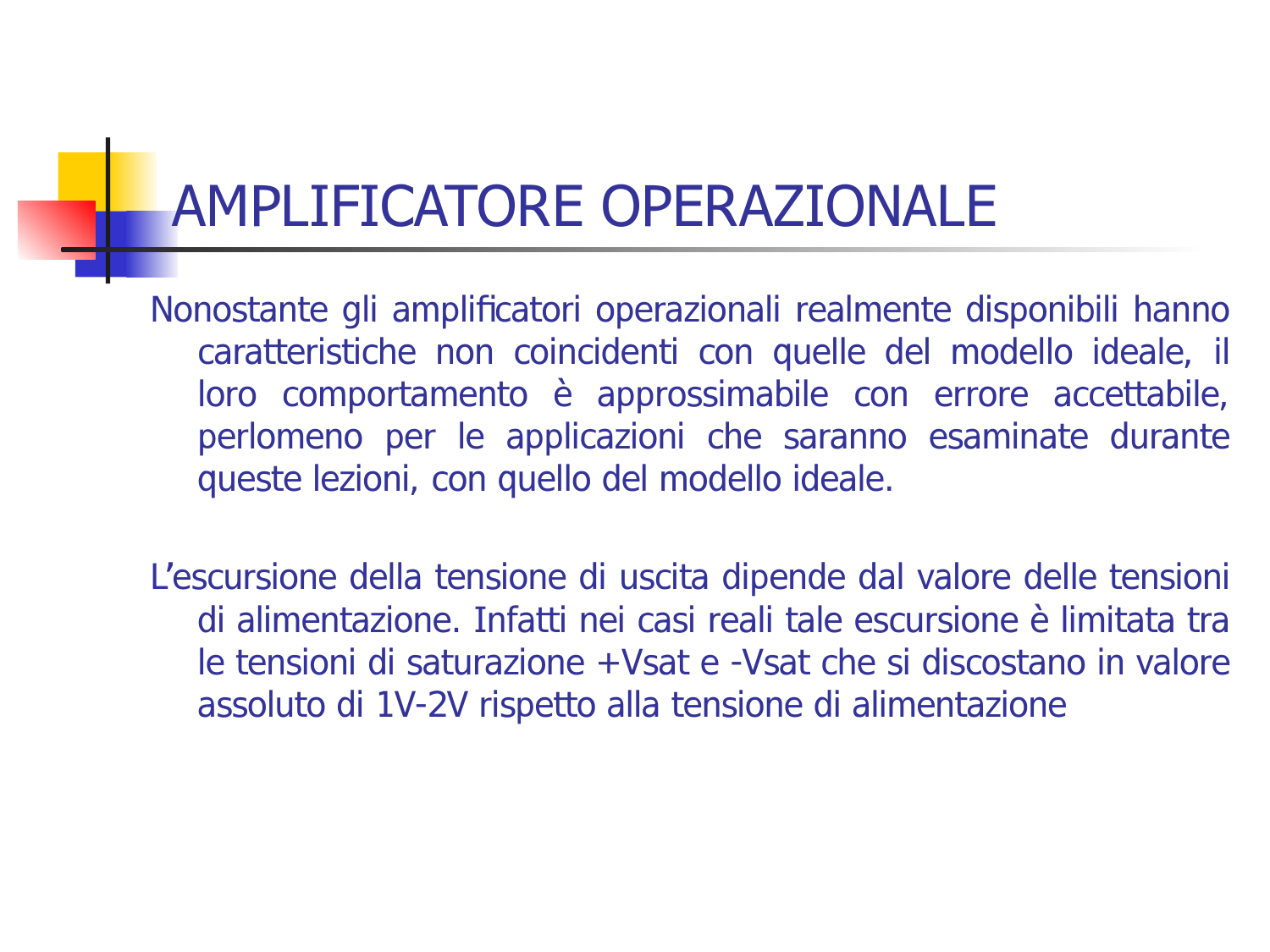

# AMPLIFICATORE OPERAZIONALE
Nonostante gli amplificatori operazionali realmente disponibili hanno caratteristiche non coincidenti con quelle del modello ideale, il loro comportamento è approssimabile con errore accettabile, perlomeno per le applicazioni che saranno esaminate durante queste lezioni, con quello del modello ideale.

L’escursione della tensione di uscita dipende dal valore delle tensioni di alimentazione. Infatti nei casi reali tale escursione è limitata tra le tensioni di saturazione +Vsat e -Vsat che si discostano in valore assoluto di 1V-2V rispetto alla tensione di alimentazione